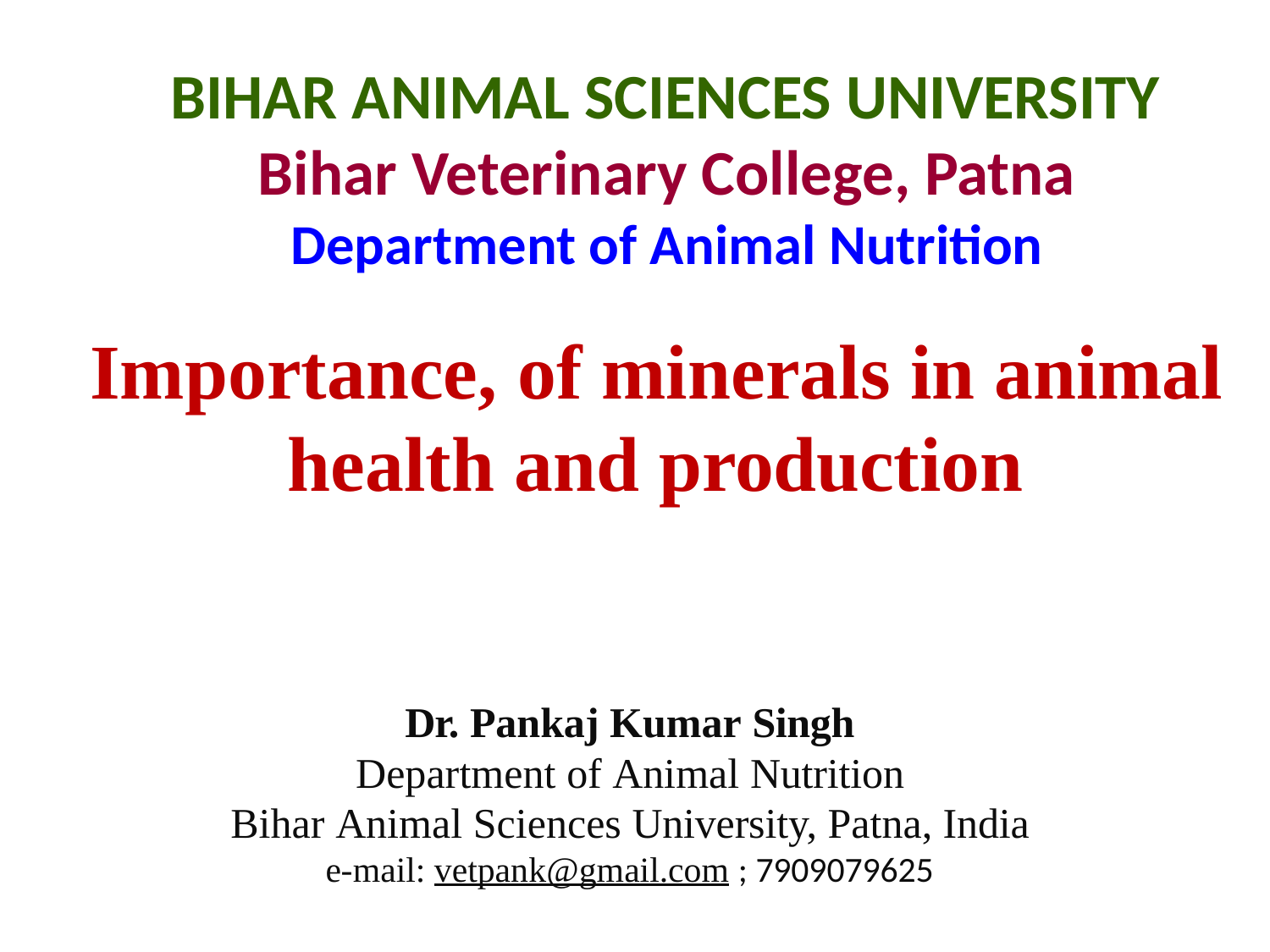

# BIHAR ANIMAL SCIENCES UNIVERSITY
Bihar Veterinary College, Patna
Department of Animal Nutrition
Importance, of minerals in animal health and production
Dr. Pankaj Kumar Singh
Department of Animal Nutrition
Bihar Animal Sciences University, Patna, India
e-mail: vetpank@gmail.com ; 7909079625